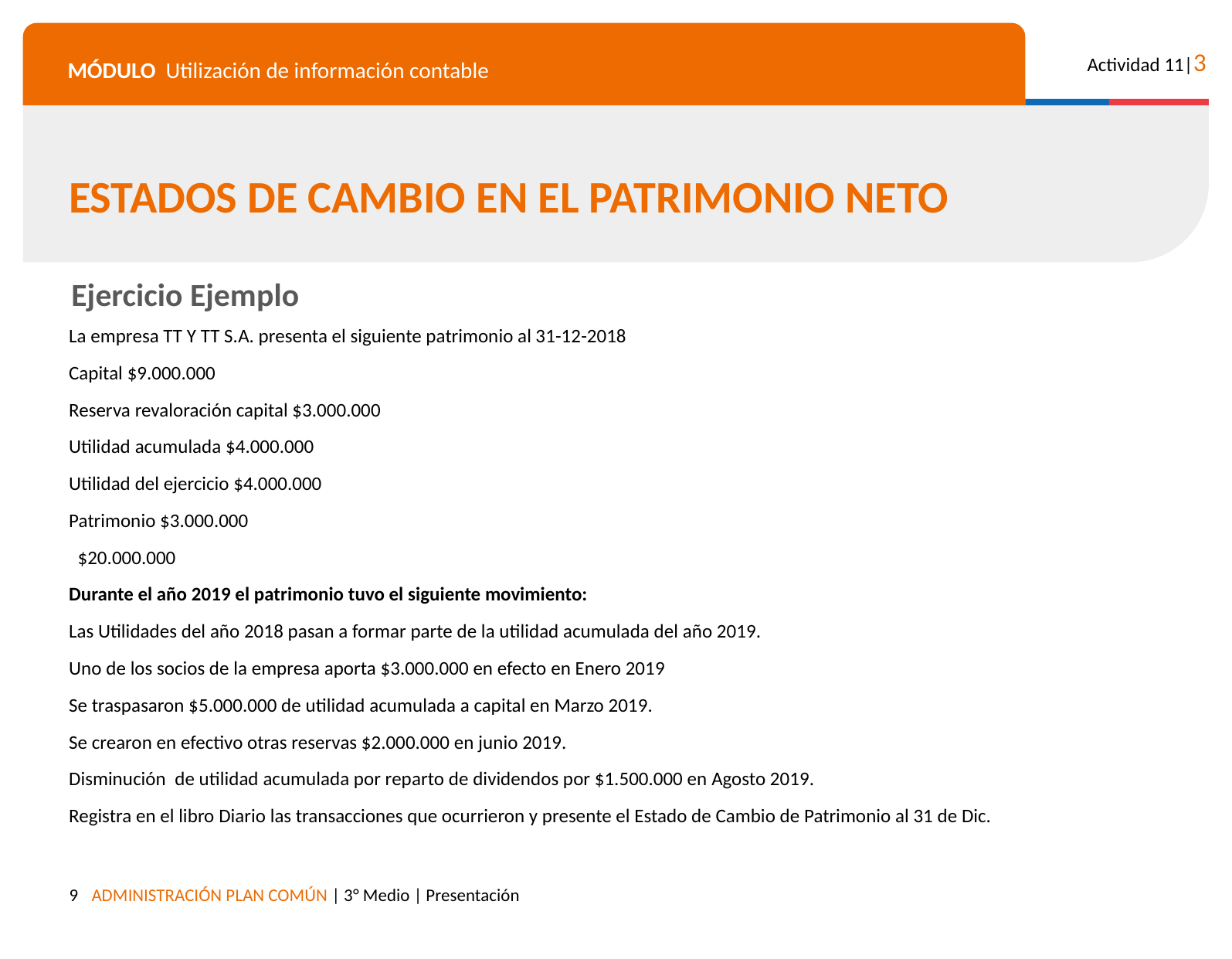

ESTADOS DE CAMBIO EN EL PATRIMONIO NETO
Ejercicio Ejemplo
La empresa TT Y TT S.A. presenta el siguiente patrimonio al 31-12-2018
Capital $9.000.000
Reserva revaloración capital $3.000.000
Utilidad acumulada $4.000.000
Utilidad del ejercicio $4.000.000
Patrimonio $3.000.000
  $20.000.000
Durante el año 2019 el patrimonio tuvo el siguiente movimiento:
Las Utilidades del año 2018 pasan a formar parte de la utilidad acumulada del año 2019.
Uno de los socios de la empresa aporta $3.000.000 en efecto en Enero 2019
Se traspasaron $5.000.000 de utilidad acumulada a capital en Marzo 2019.
Se crearon en efectivo otras reservas $2.000.000 en junio 2019.
Disminución  de utilidad acumulada por reparto de dividendos por $1.500.000 en Agosto 2019.
Registra en el libro Diario las transacciones que ocurrieron y presente el Estado de Cambio de Patrimonio al 31 de Dic.